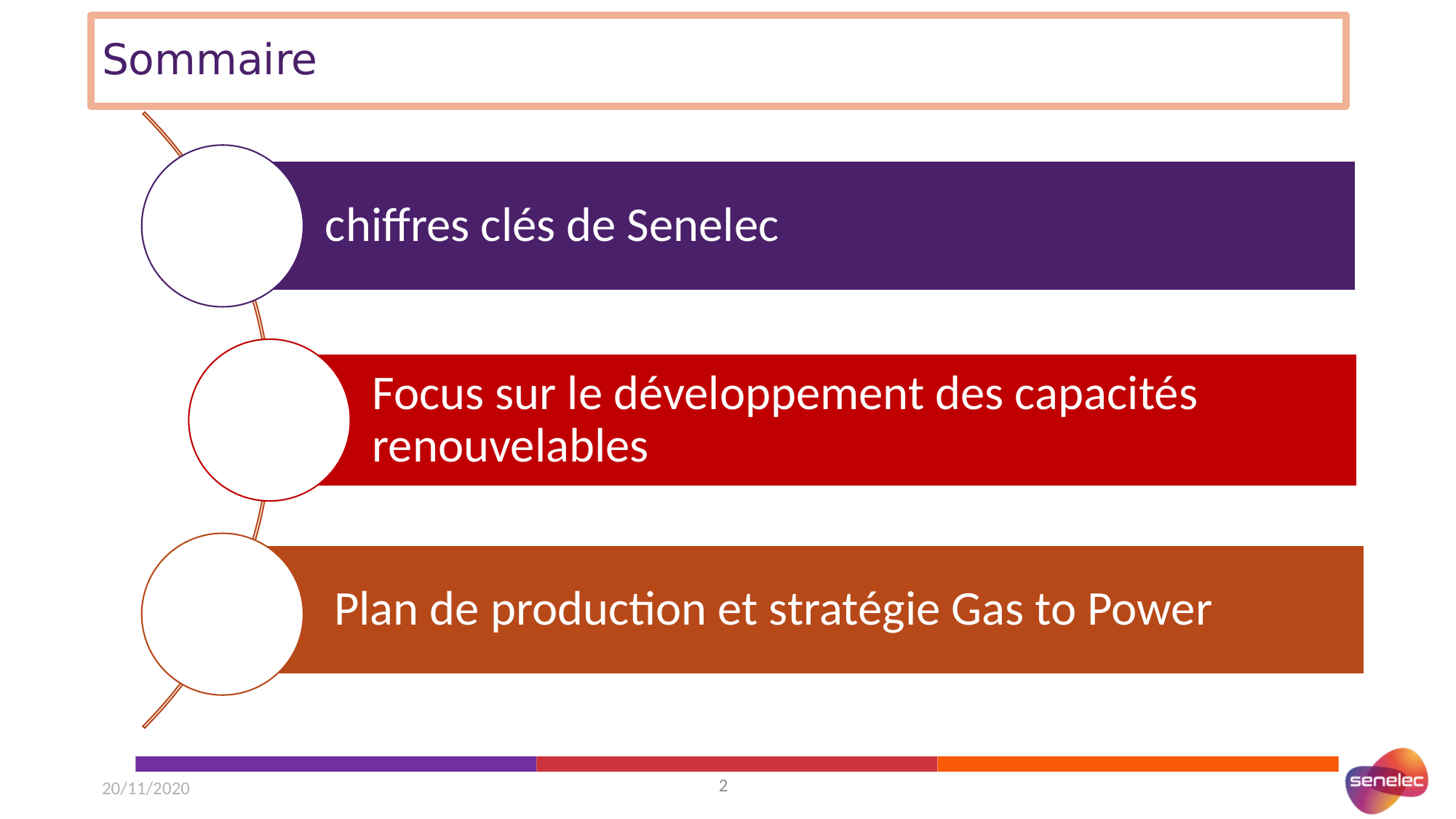

Sommaire
chiffres clés de Senelec
Focus sur le développement des capacités renouvelables
Plan de production et stratégie Gas to Power
2
20/11/2020